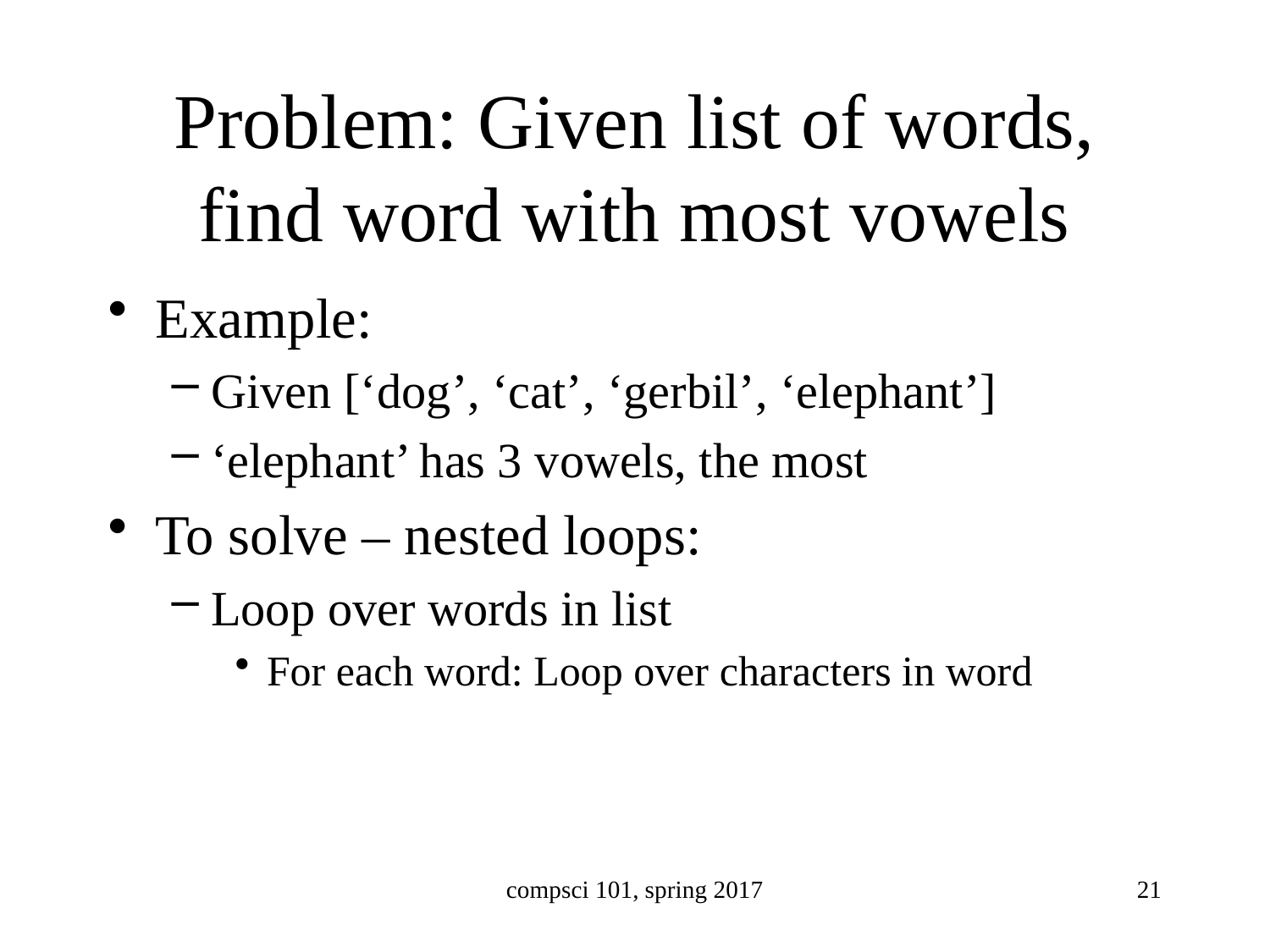

# Problem: Given list of words, find word with most vowels
Example:
Given [‘dog’, ‘cat’, ‘gerbil’, ‘elephant’]
‘elephant’ has 3 vowels, the most
To solve – nested loops:
Loop over words in list
For each word: Loop over characters in word
compsci 101, spring 2017
21